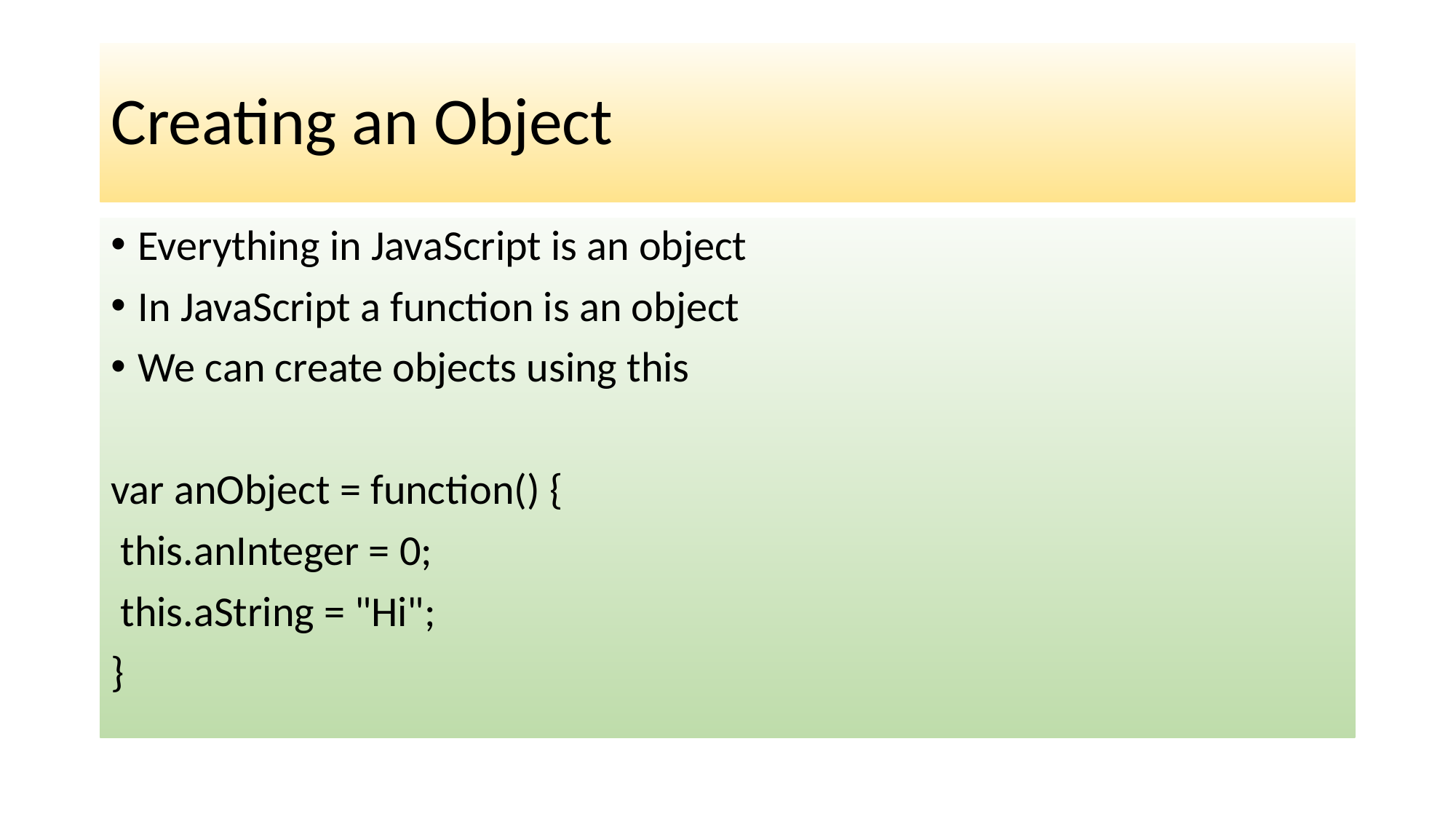

# Creating an Object
Everything in JavaScript is an object
In JavaScript a function is an object
We can create objects using this

var anObject = function() {
 this.anInteger = 0;
 this.aString = "Hi";
}